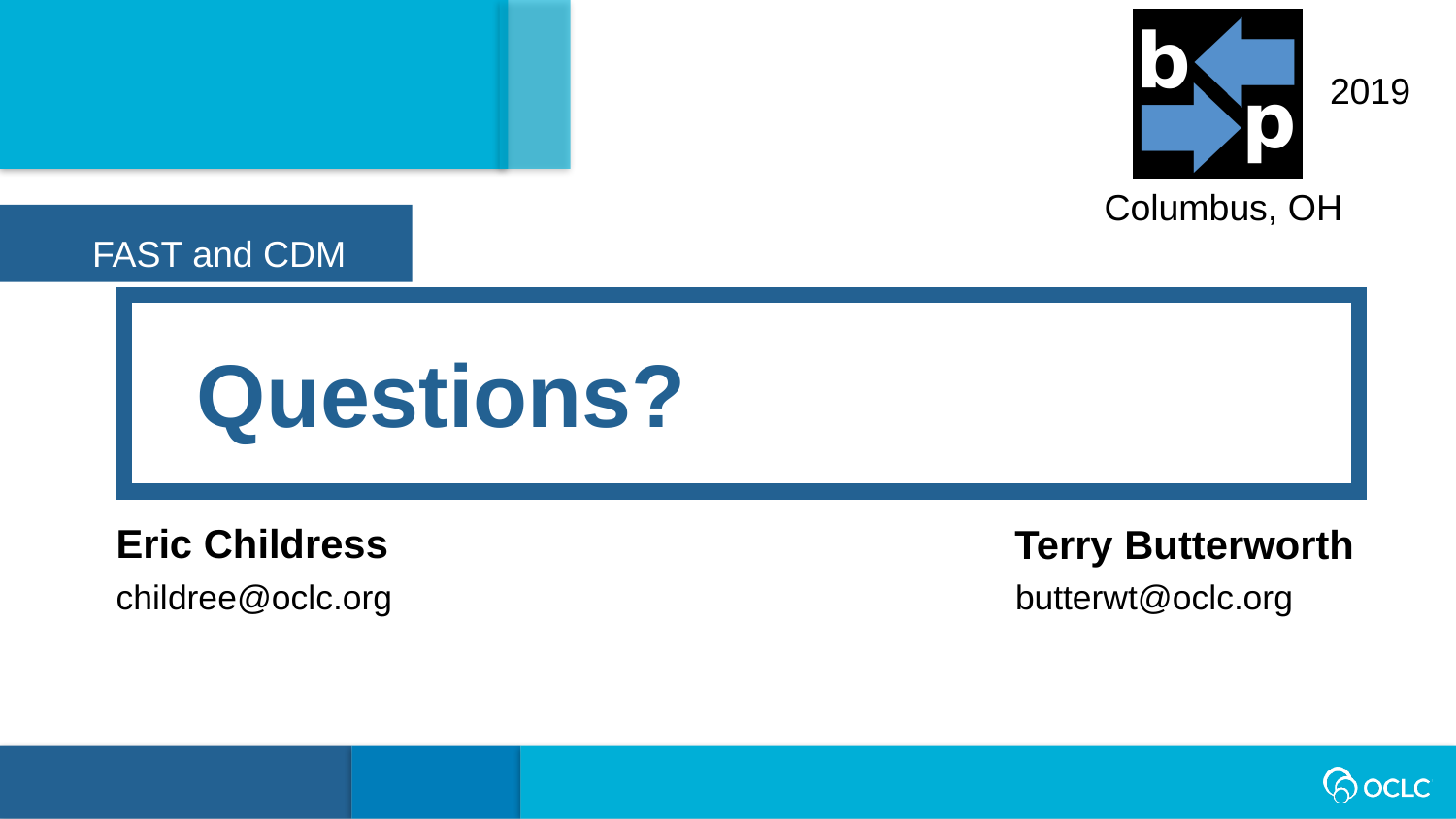

2019
Columbus, OH
FAST and CDM
Questions?
Eric Childress
Terry Butterworth
childree@oclc.org
butterwt@oclc.org